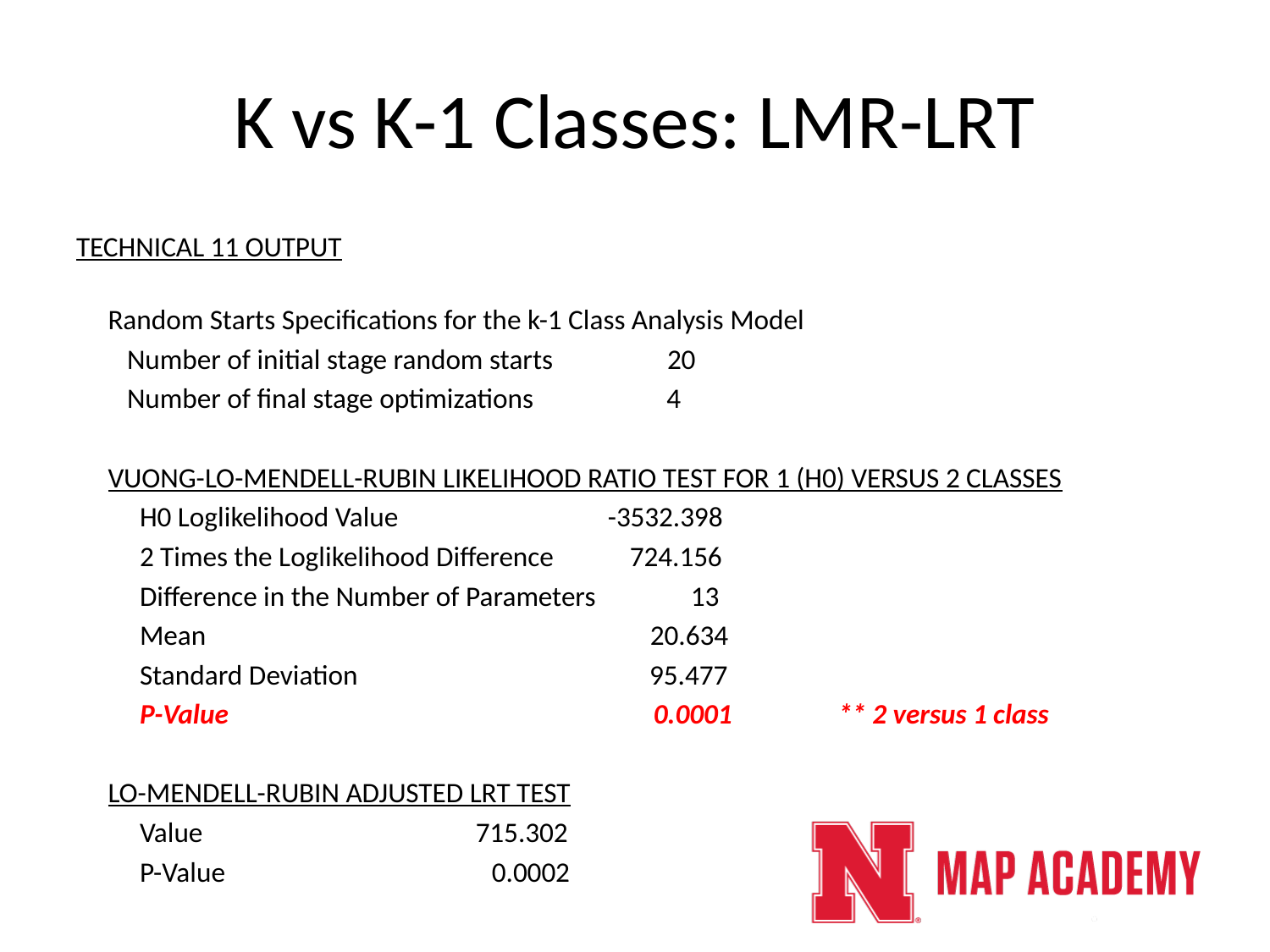

# K vs K-1 Classes: LMR-LRT
TECHNICAL 11 OUTPUT
     Random Starts Specifications for the k-1 Class Analysis Model
        Number of initial stage random starts                  20
        Number of final stage optimizations                     4

     VUONG-LO-MENDELL-RUBIN LIKELIHOOD RATIO TEST FOR 1 (H0) VERSUS 2 CLASSES
          H0 Loglikelihood Value                                 -3532.398
          2 Times the Loglikelihood Difference            724.156
          Difference in the Number of Parameters               13
          Mean                                                                      20.634
          Standard Deviation                                              95.477
          P-Value                                                                   0.0001	** 2 versus 1 class

     LO-MENDELL-RUBIN ADJUSTED LRT TEST
          Value                                           715.302
          P-Value                                          0.0002